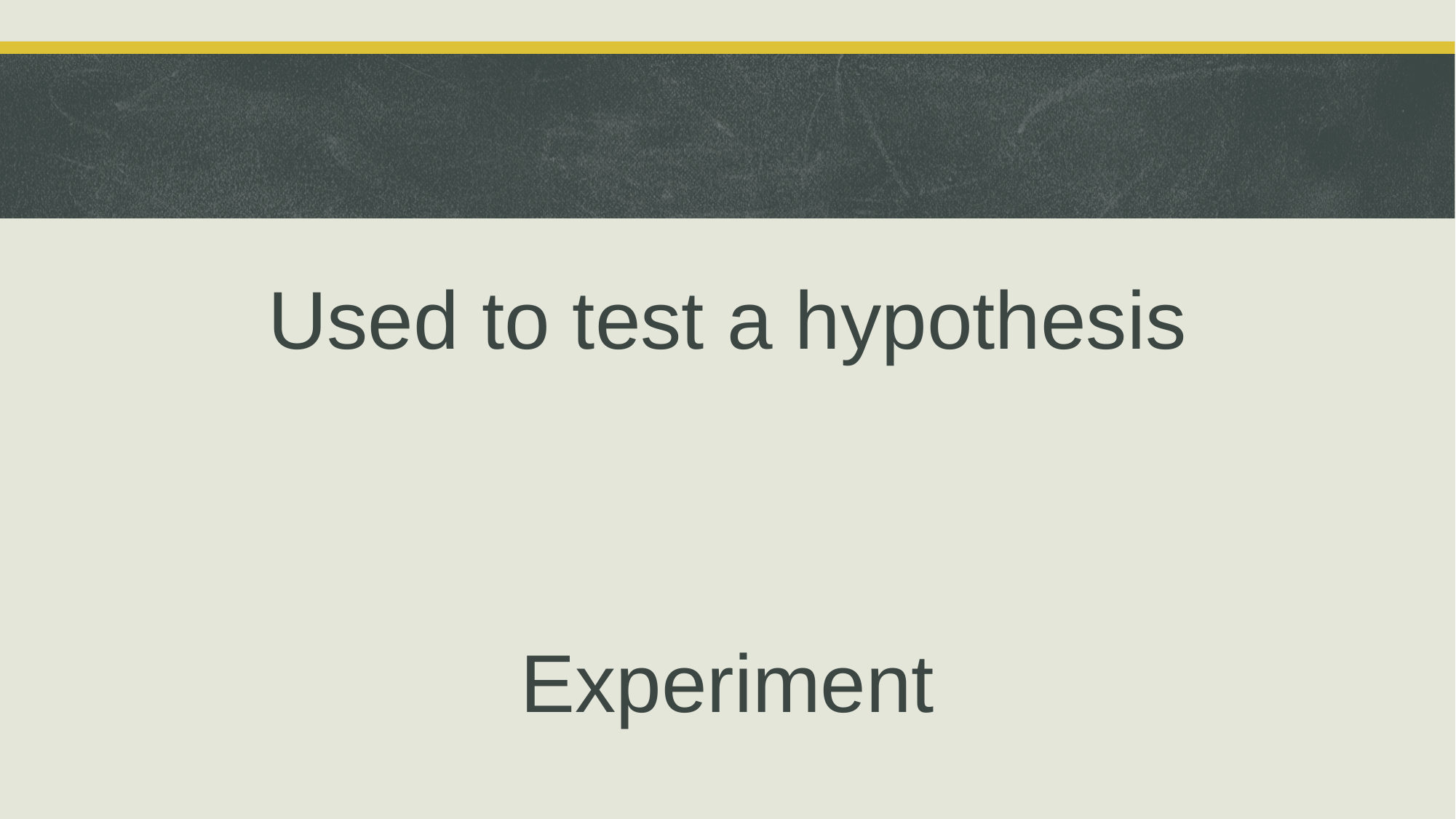

#
Used to test a hypothesis

Experiment